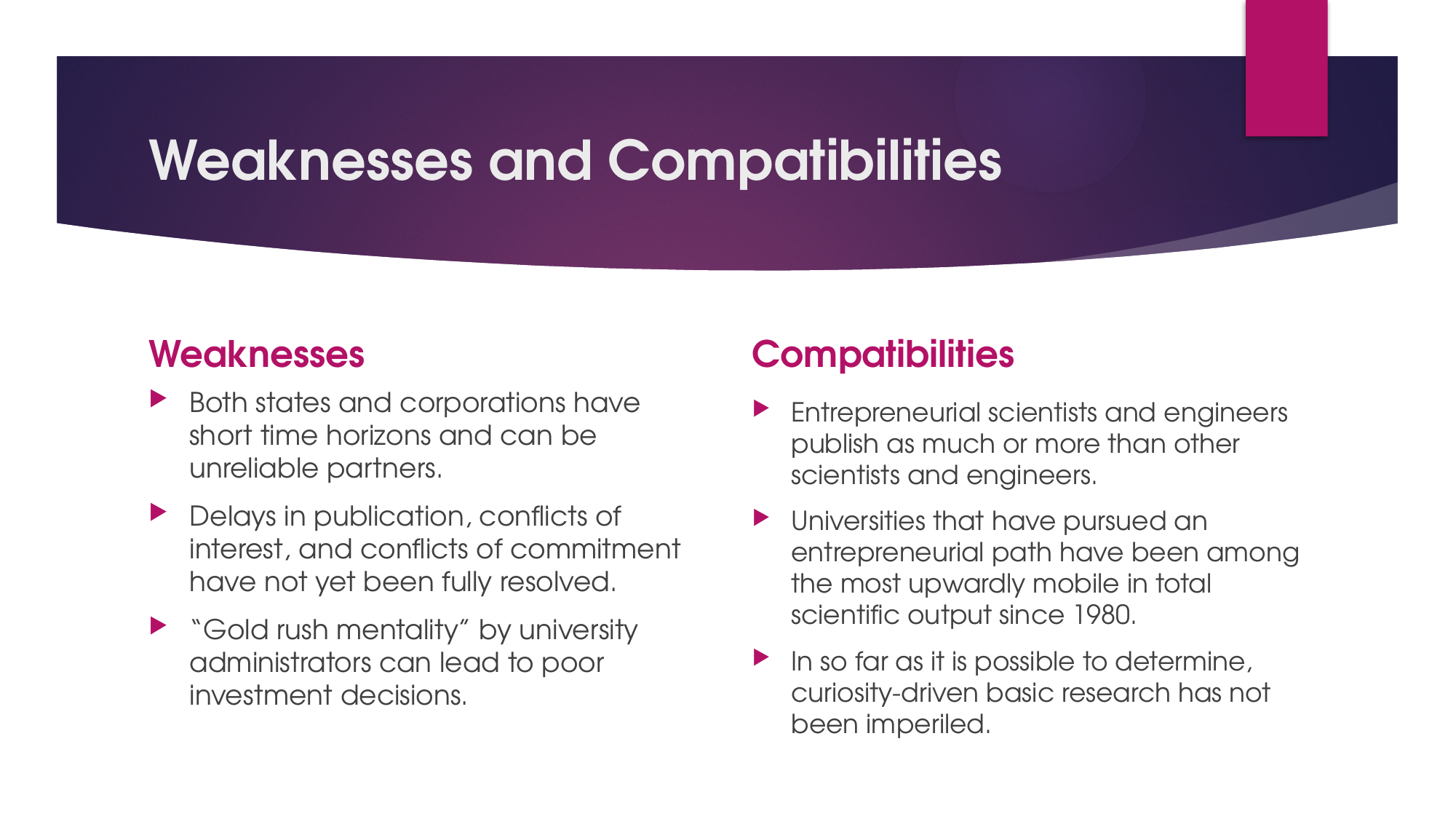

# Weaknesses and Compatibilities
Weaknesses
Compatibilities
Both states and corporations have short time horizons and can be unreliable partners.
Delays in publication, conflicts of interest, and conflicts of commitment have not yet been fully resolved.
“Gold rush mentality” by university administrators can lead to poor investment decisions.
Entrepreneurial scientists and engineers publish as much or more than other scientists and engineers.
Universities that have pursued an entrepreneurial path have been among the most upwardly mobile in total scientific output since 1980.
In so far as it is possible to determine, curiosity-driven basic research has not been imperiled.